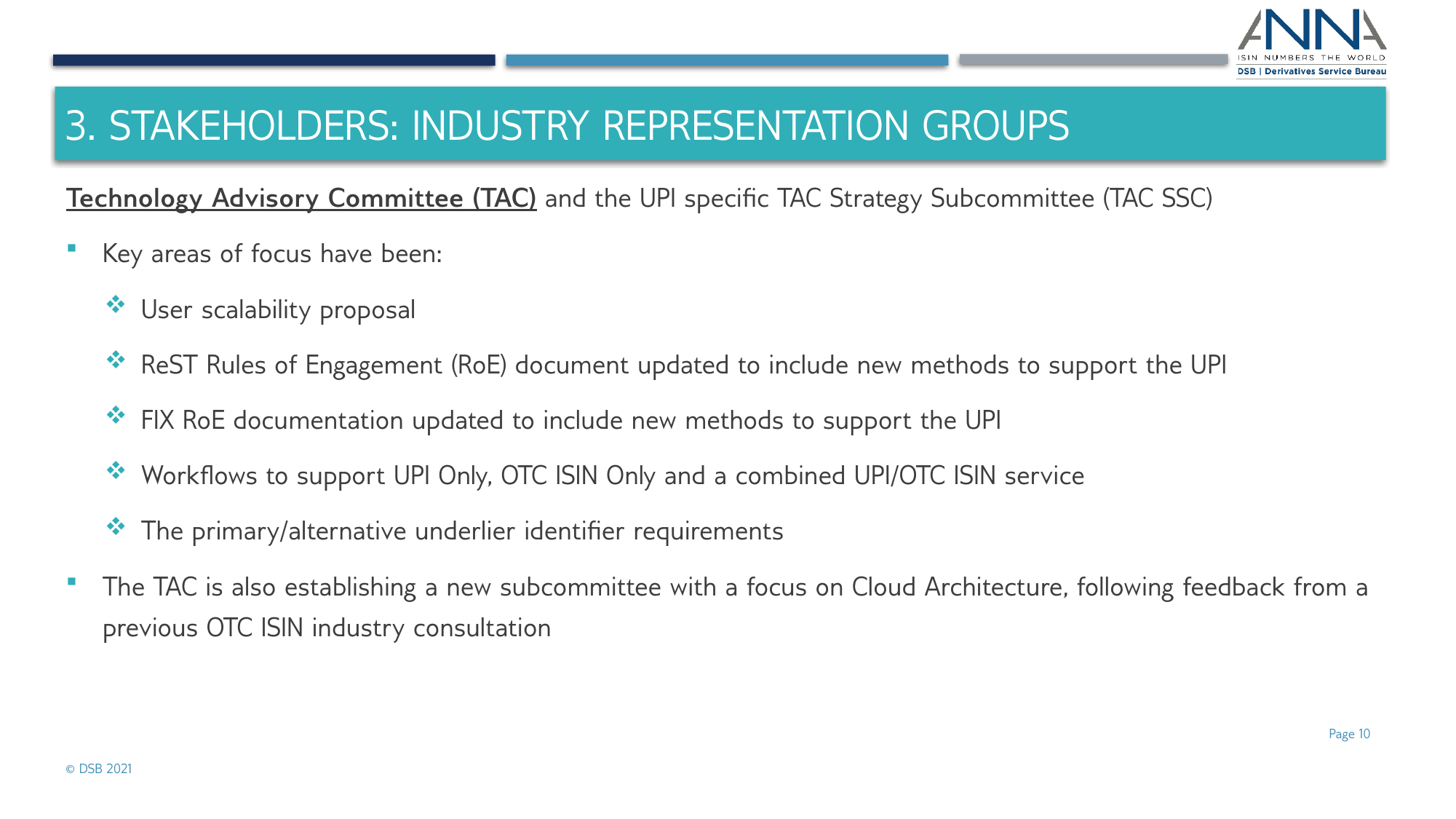

# 3. stakeholders: industry representation groups
Technology Advisory Committee (TAC) and the UPI specific TAC Strategy Subcommittee (TAC SSC)
Key areas of focus have been:
User scalability proposal
ReST Rules of Engagement (RoE) document updated to include new methods to support the UPI
FIX RoE documentation updated to include new methods to support the UPI
Workflows to support UPI Only, OTC ISIN Only and a combined UPI/OTC ISIN service
The primary/alternative underlier identifier requirements
The TAC is also establishing a new subcommittee with a focus on Cloud Architecture, following feedback from a previous OTC ISIN industry consultation

Page 10
© DSB 2021